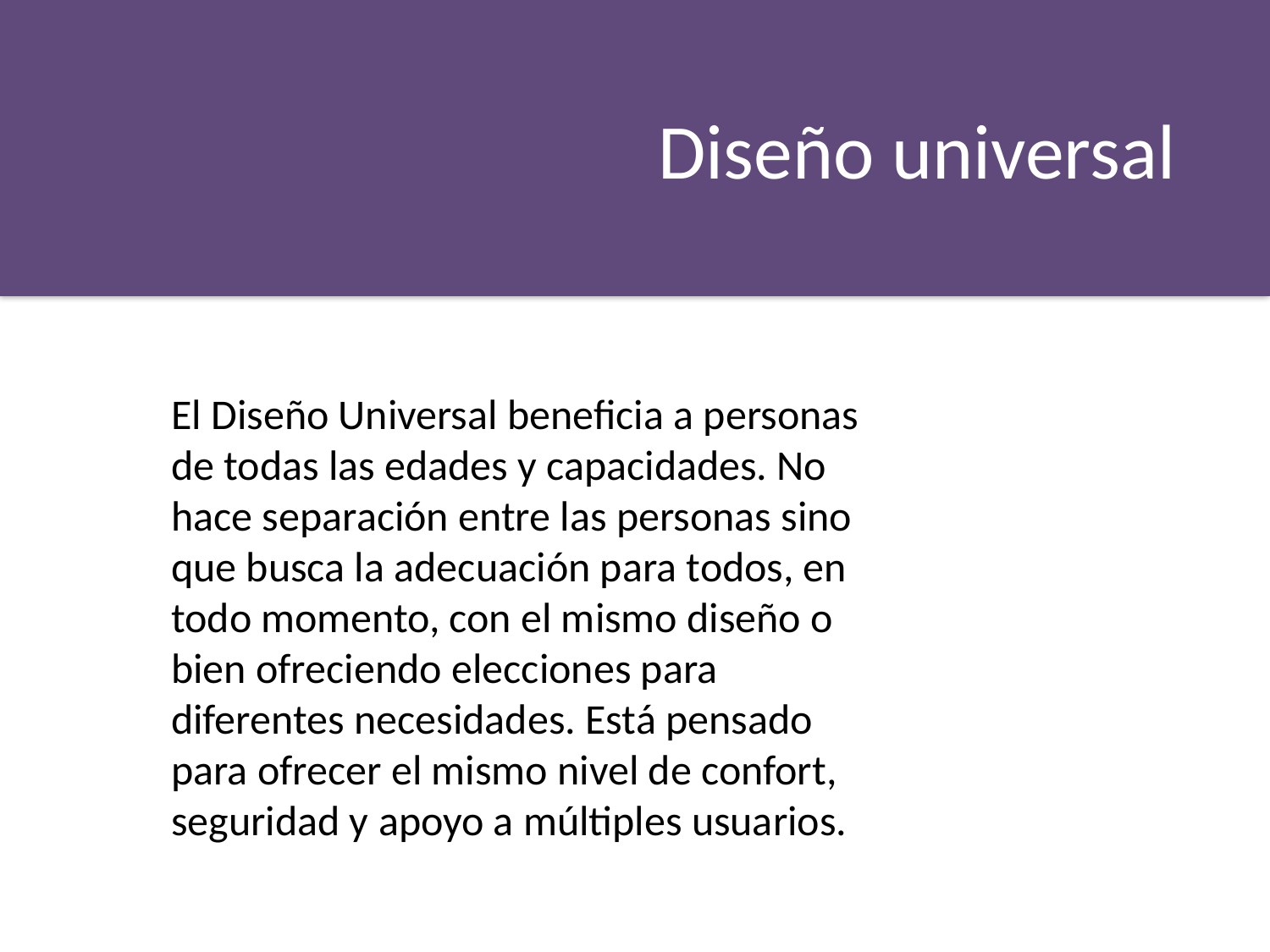

Diseño universal
El Diseño Universal beneficia a personas de todas las edades y capacidades. No hace separación entre las personas sino que busca la adecuación para todos, en todo momento, con el mismo diseño o bien ofreciendo elecciones para diferentes necesidades. Está pensado para ofrecer el mismo nivel de confort, seguridad y apoyo a múltiples usuarios.